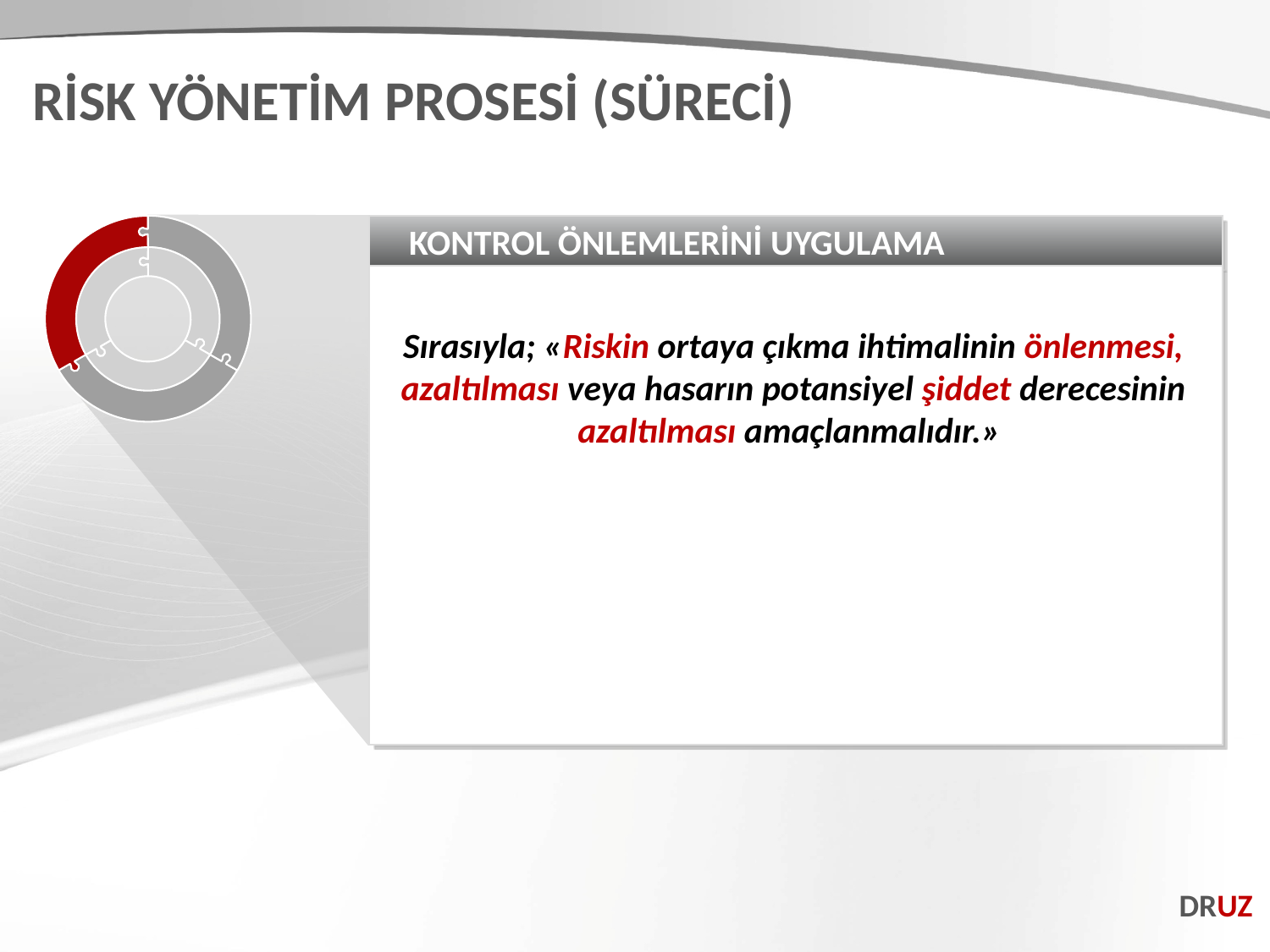

RİSK YÖNETİM PROSESİ (SÜRECİ)

KONTROL ÖNLEMLERİNİ UYGULAMA

Sırasıyla; «Riskin ortaya çıkma ihtimalinin önlenmesi, azaltılması veya hasarın potansiyel şiddet derecesinin azaltılması amaçlanmalıdır.»
DRUZ